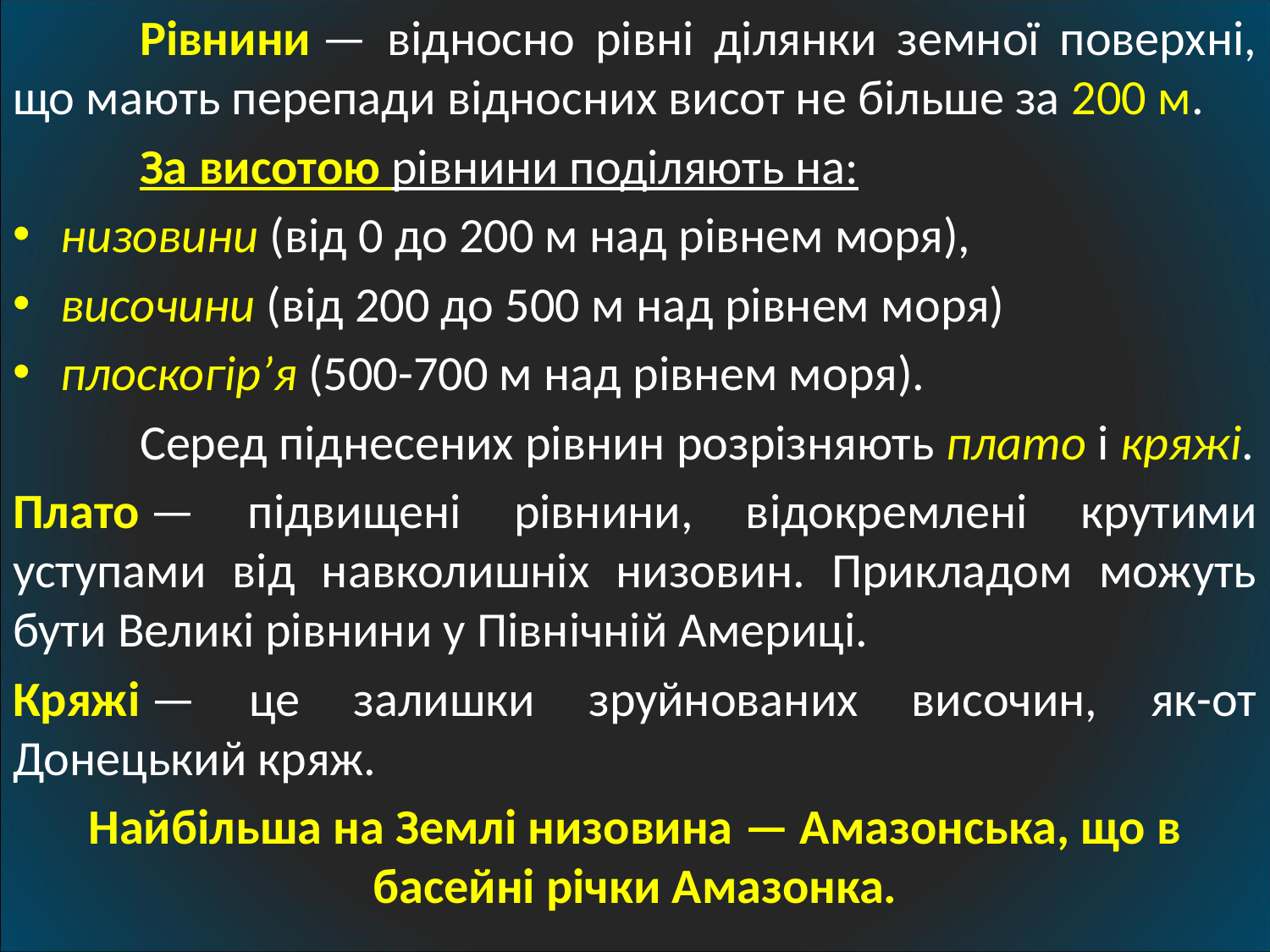

Рiвнини — вiдносно рiвнi дiлянки земної поверхнi, що мають перепади вiдносних висот не бiльше за 200 м.
	За висотою рівнини поділяють на:
низовини (від 0 до 200 м над рівнем моря),
височини (від 200 до 500 м над рівнем моря)
плоскогір’я (500-700 м над рівнем моря).
	Серед піднесених рівнин розрізняють плато і кряжі.
Плато — підвищені рівнини, відокремлені крутими уступами від навколишніх низовин. Прикладом можуть бути Великі рівнини у Північній Америці.
Кряжі — це залишки зруйнованих височин, як-от Донецький кряж.
Найбільша на Землі низовина — Амазонська, що в басейні річки Амазонка.